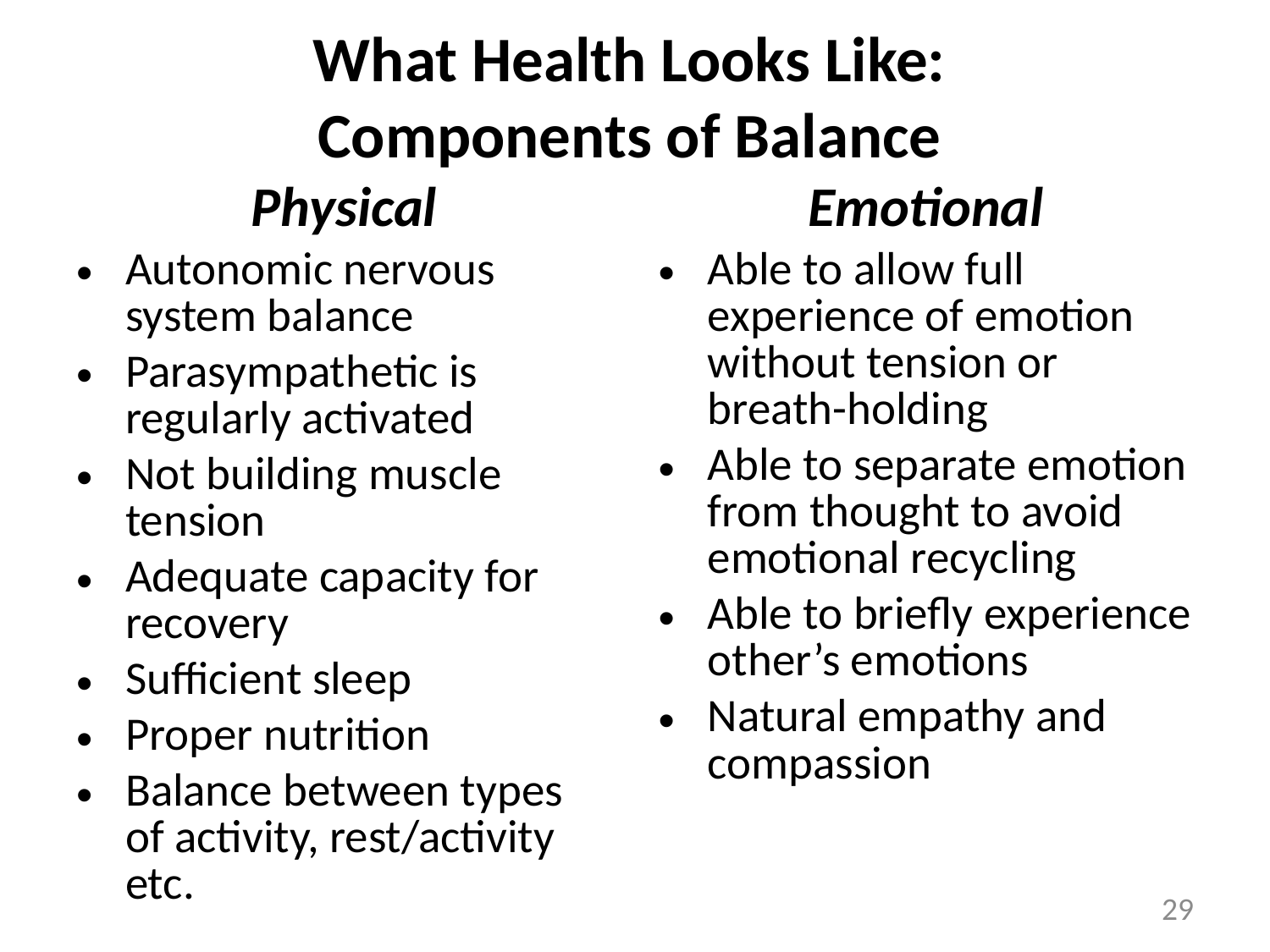

What Health Looks Like:
Components of Balance
#
Physical
Autonomic nervous system balance
Parasympathetic is regularly activated
Not building muscle tension
Adequate capacity for recovery
Sufficient sleep
Proper nutrition
Balance between types of activity, rest/activity etc.

Emotional
Able to allow full experience of emotion without tension or breath-holding
Able to separate emotion from thought to avoid emotional recycling
Able to briefly experience other’s emotions
Natural empathy and compassion
29